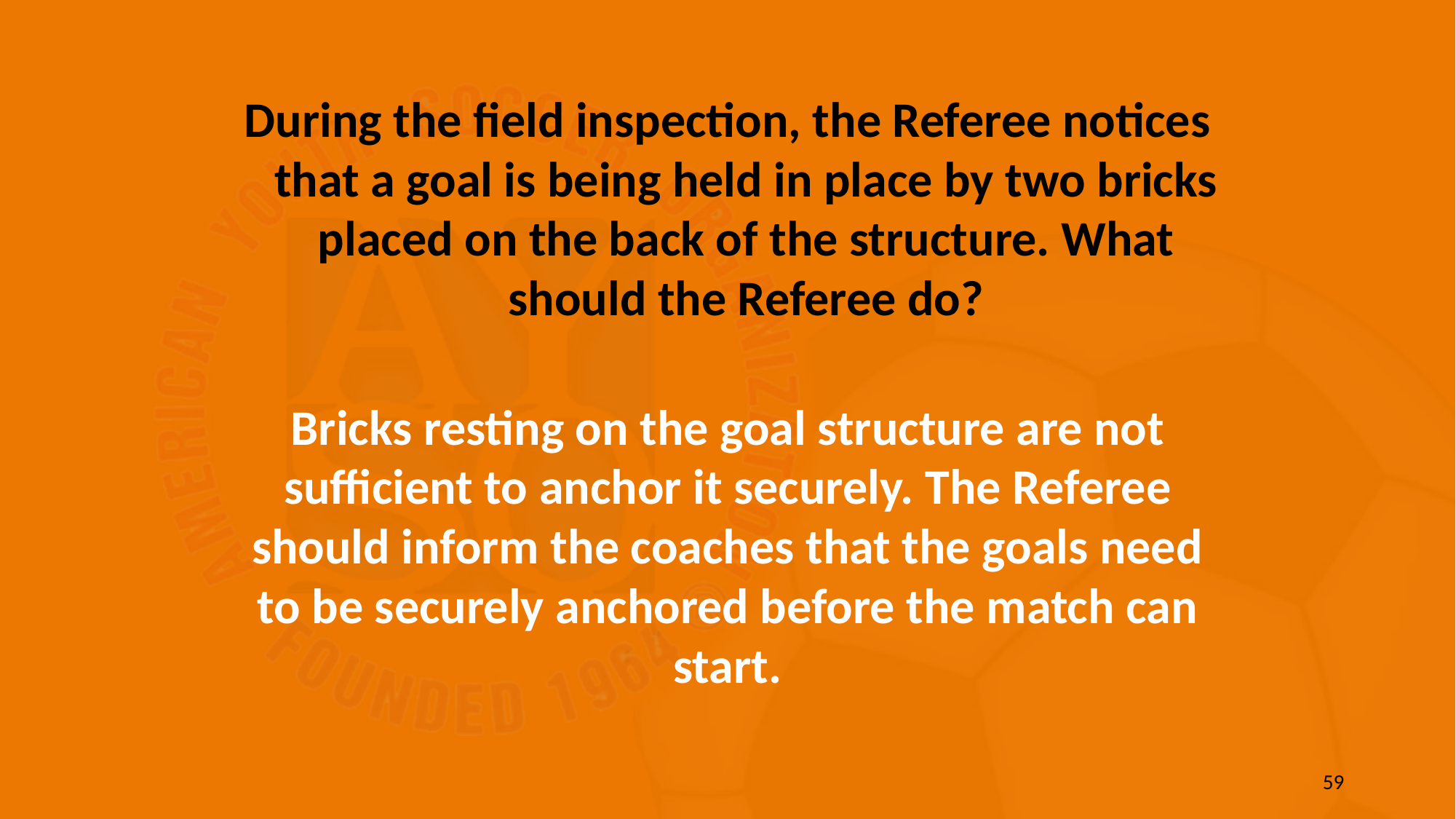

During the field inspection, the Referee notices that a goal is being held in place by two bricks placed on the back of the structure. What should the Referee do?

Bricks resting on the goal structure are not sufficient to anchor it securely. The Referee should inform the coaches that the goals need to be securely anchored before the match can start.

59